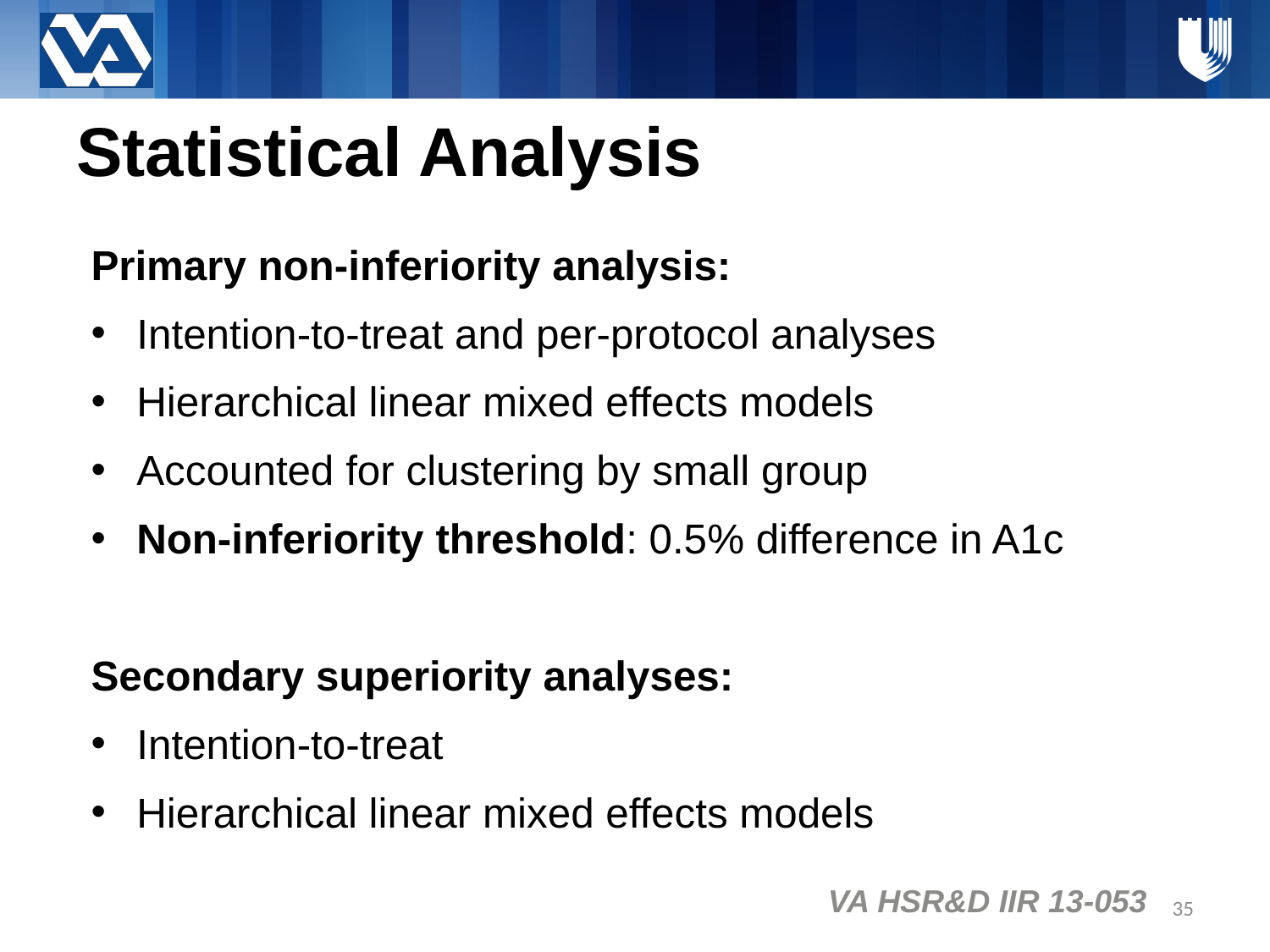

# Statistical Analysis
Primary non-inferiority analysis:
Intention-to-treat and per-protocol analyses
Hierarchical linear mixed effects models
Accounted for clustering by small group
Non-inferiority threshold: 0.5% difference in A1c

Secondary superiority analyses:
Intention-to-treat
Hierarchical linear mixed effects models
VA HSR&D IIR 13-053
35